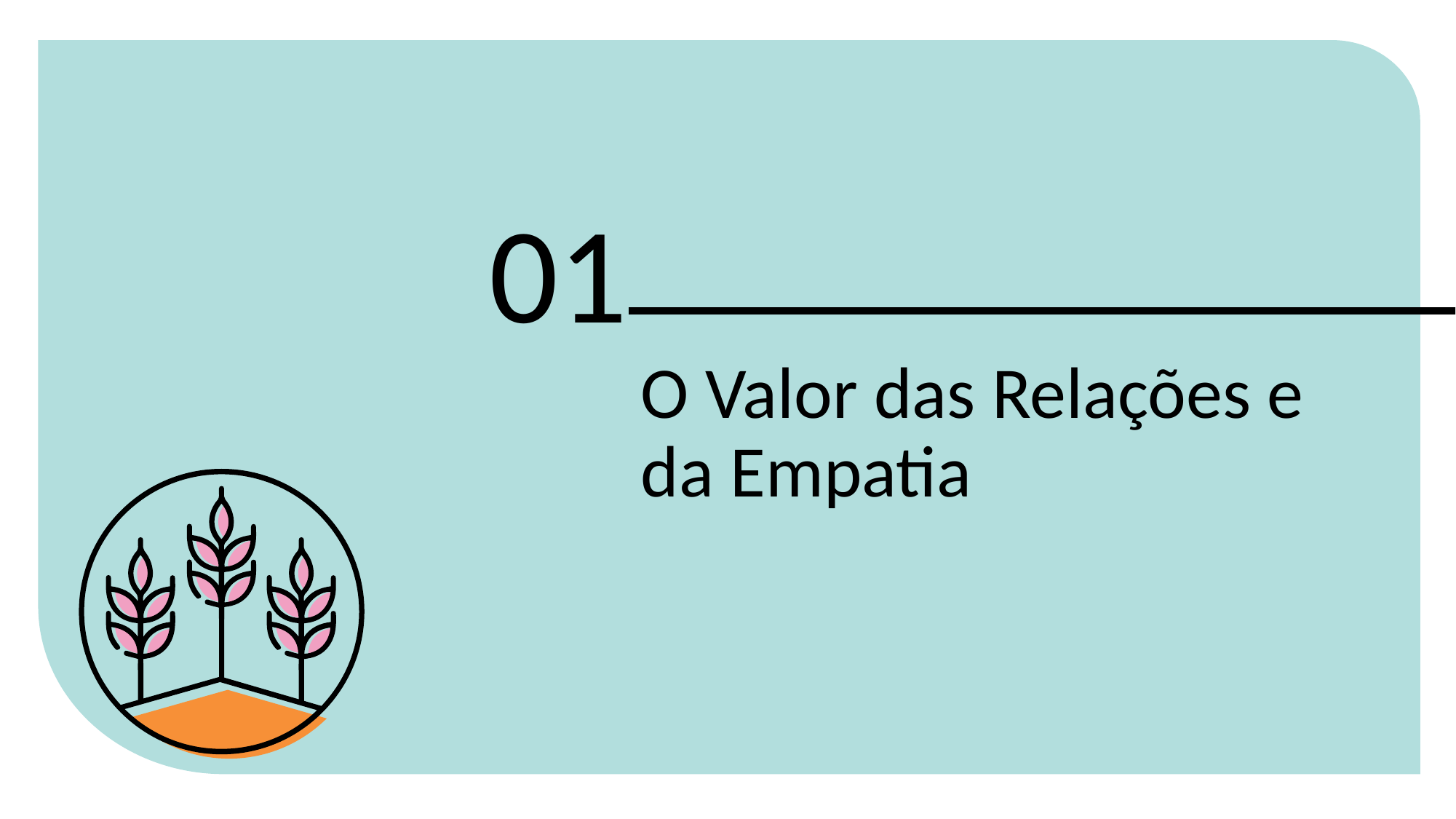

01
O Valor das Relações e da Empatia